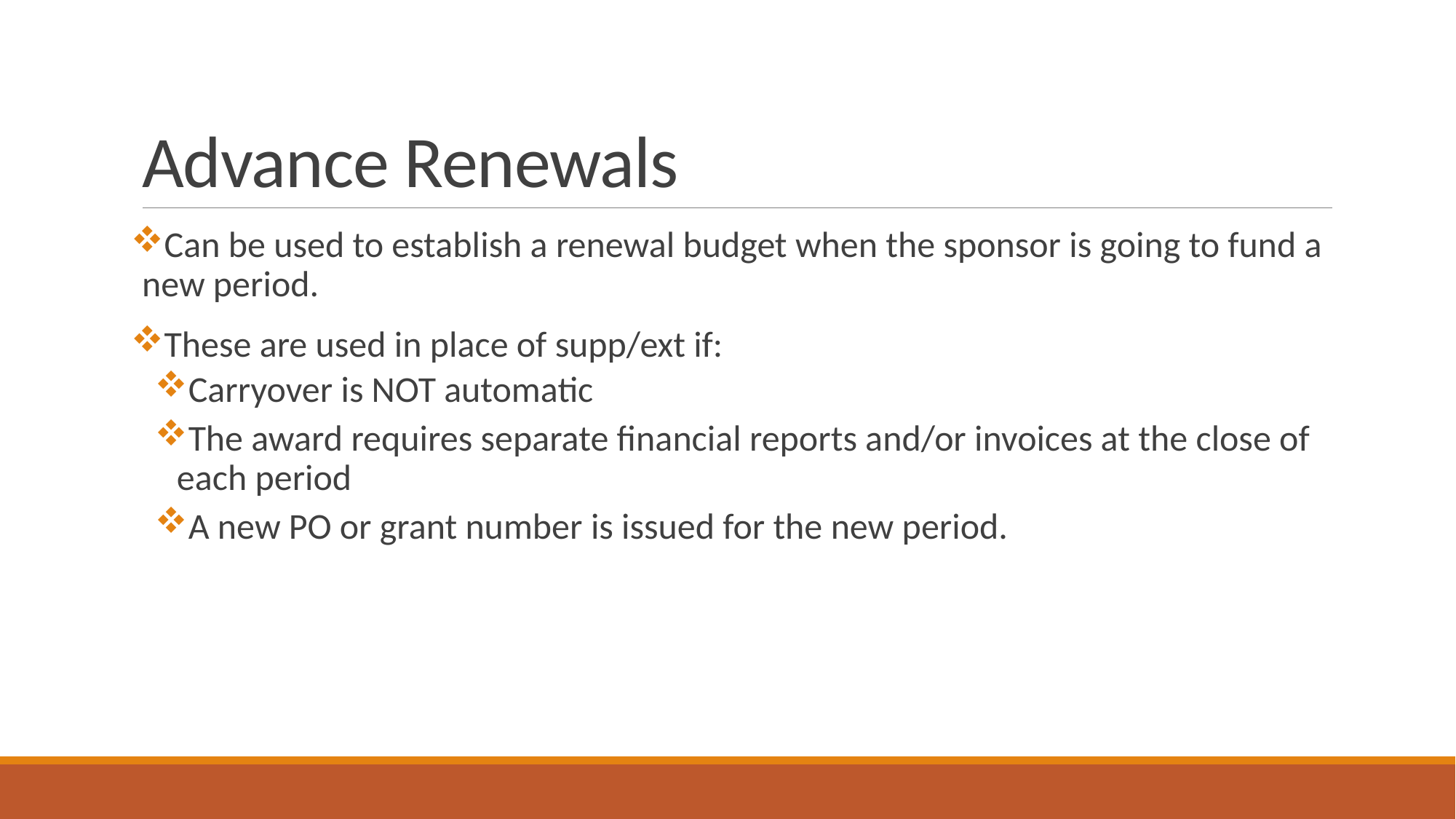

# Advance Renewals
Can be used to establish a renewal budget when the sponsor is going to fund a new period.
These are used in place of supp/ext if:
Carryover is NOT automatic
The award requires separate financial reports and/or invoices at the close of each period
A new PO or grant number is issued for the new period.